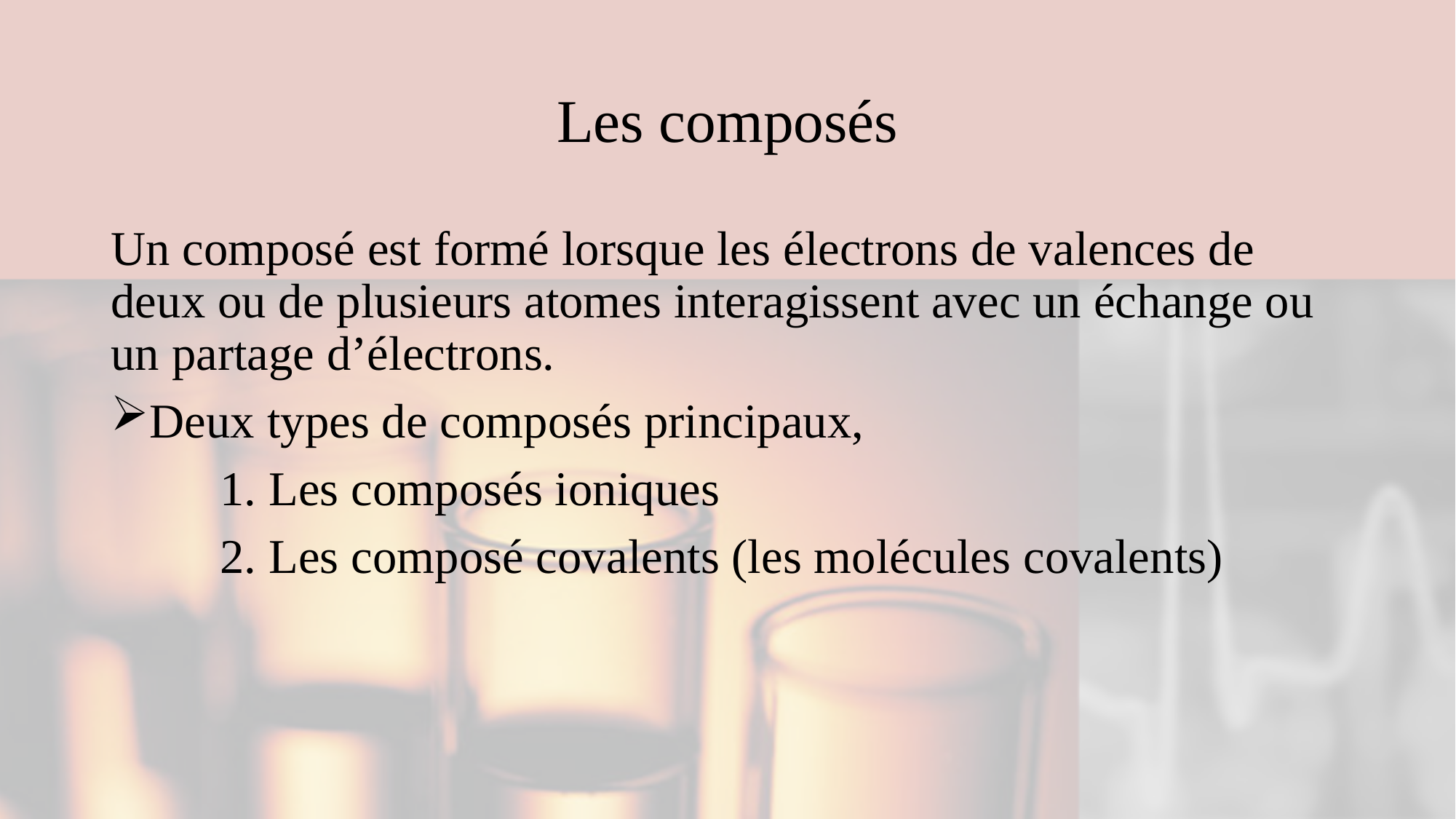

# Les composés
Un composé est formé lorsque les électrons de valences de deux ou de plusieurs atomes interagissent avec un échange ou un partage d’électrons.
Deux types de composés principaux,
	1. Les composés ioniques
	2. Les composé covalents (les molécules covalents)